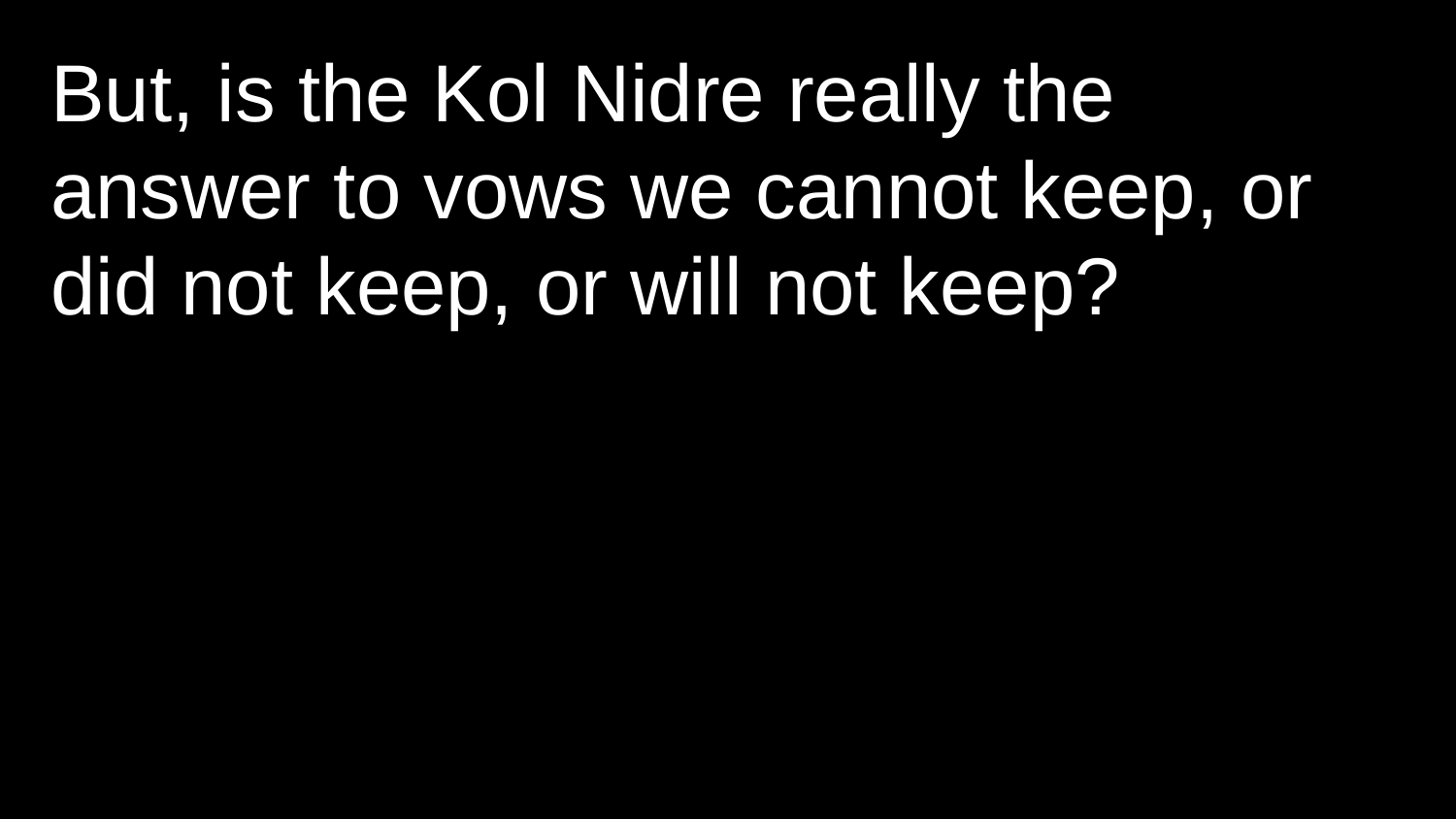

But, is the Kol Nidre really the answer to vows we cannot keep, or did not keep, or will not keep?